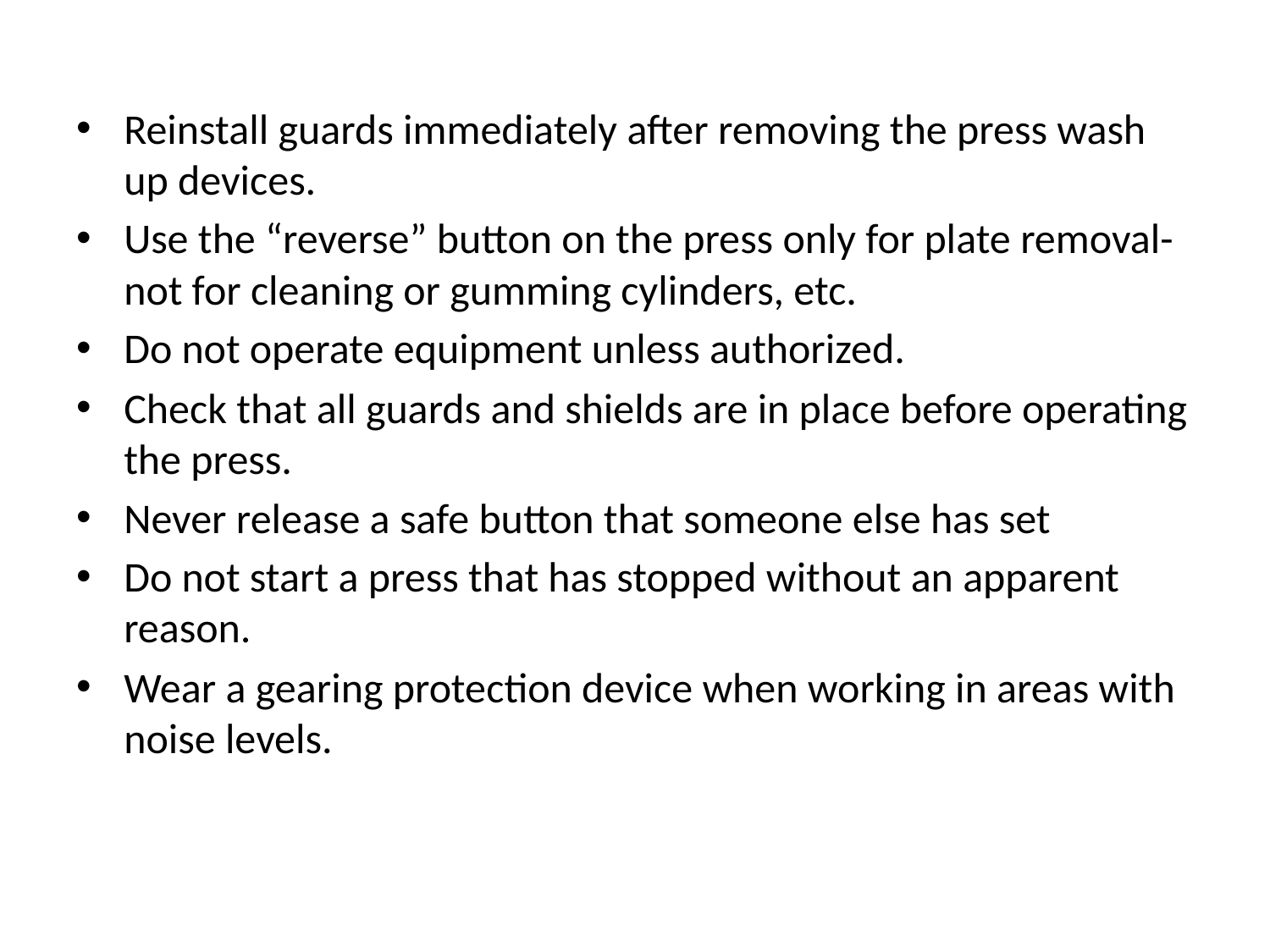

#
Reinstall guards immediately after removing the press wash up devices.
Use the “reverse” button on the press only for plate removal-not for cleaning or gumming cylinders, etc.
Do not operate equipment unless authorized.
Check that all guards and shields are in place before operating the press.
Never release a safe button that someone else has set
Do not start a press that has stopped without an apparent reason.
Wear a gearing protection device when working in areas with noise levels.